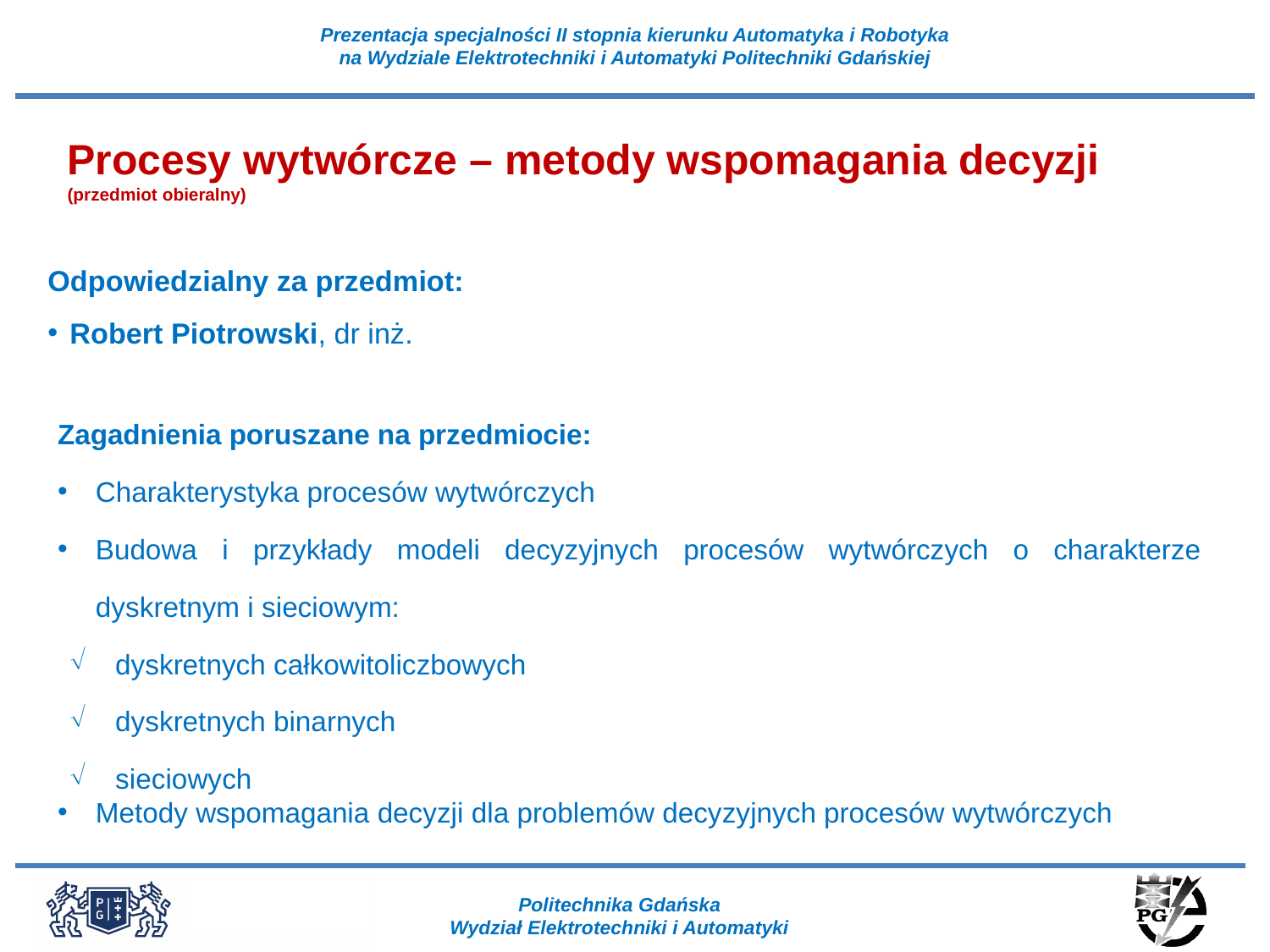

Procesy wytwórcze – metody wspomagania decyzji (przedmiot obieralny)
Odpowiedzialny za przedmiot:
Robert Piotrowski, dr inż.
Zagadnienia poruszane na przedmiocie:
Charakterystyka procesów wytwórczych
Budowa i przykłady modeli decyzyjnych procesów wytwórczych o charakterze dyskretnym i sieciowym:
 dyskretnych całkowitoliczbowych
 dyskretnych binarnych
 sieciowych
Metody wspomagania decyzji dla problemów decyzyjnych procesów wytwórczych